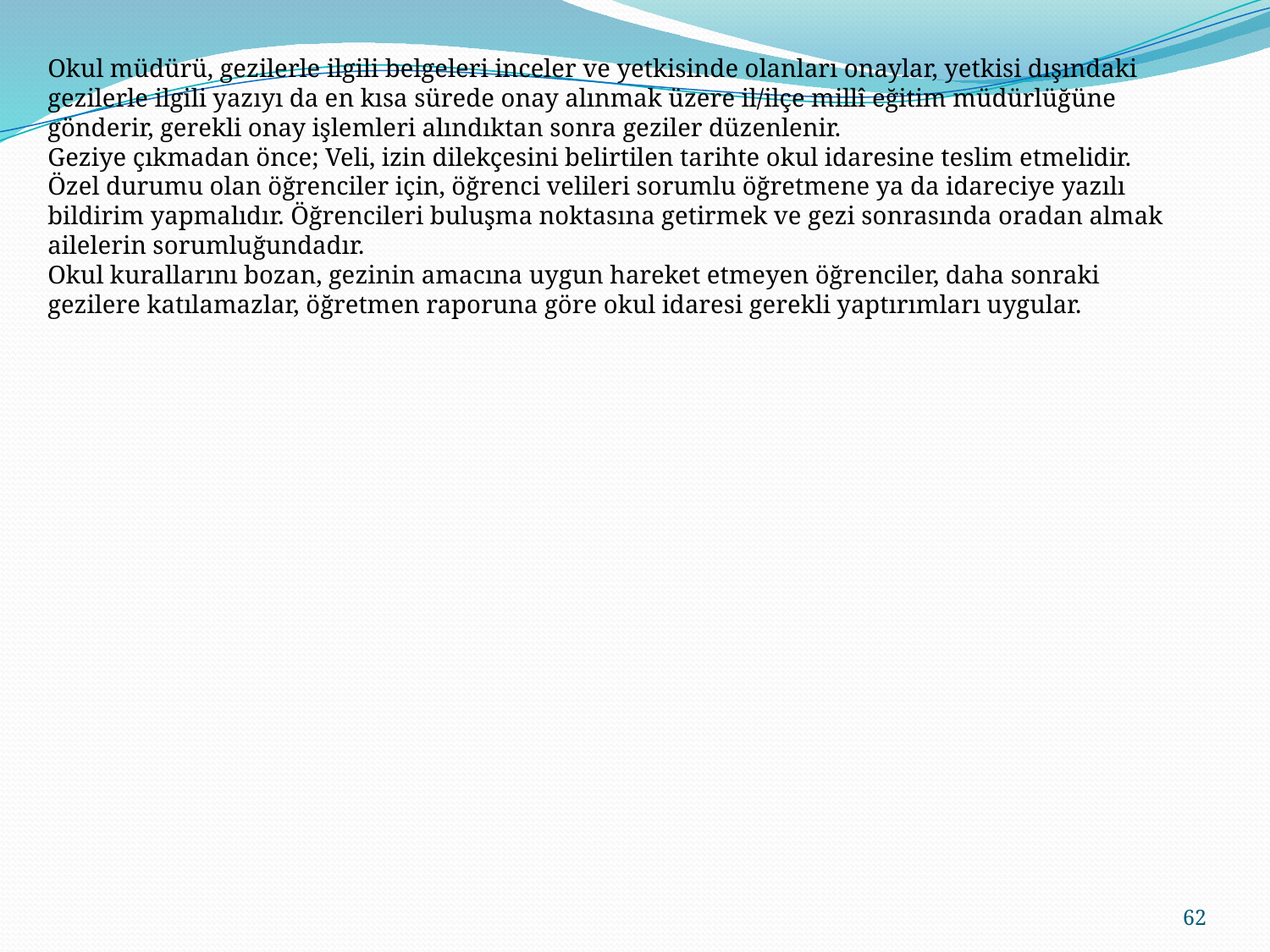

Okul müdürü, gezilerle ilgili belgeleri inceler ve yetkisinde olanları onaylar, yetkisi dışındaki gezilerle ilgili yazıyı da en kısa sürede onay alınmak üzere il/ilçe millî eğitim müdürlüğüne gönderir, gerekli onay işlemleri alındıktan sonra geziler düzenlenir.
Geziye çıkmadan önce; Veli, izin dilekçesini belirtilen tarihte okul idaresine teslim etmelidir. Özel durumu olan öğrenciler için, öğrenci velileri sorumlu öğretmene ya da idareciye yazılı bildirim yapmalıdır. Öğrencileri buluşma noktasına getirmek ve gezi sonrasında oradan almak ailelerin sorumluğundadır.
Okul kurallarını bozan, gezinin amacına uygun hareket etmeyen öğrenciler, daha sonraki gezilere katılamazlar, öğretmen raporuna göre okul idaresi gerekli yaptırımları uygular.

62